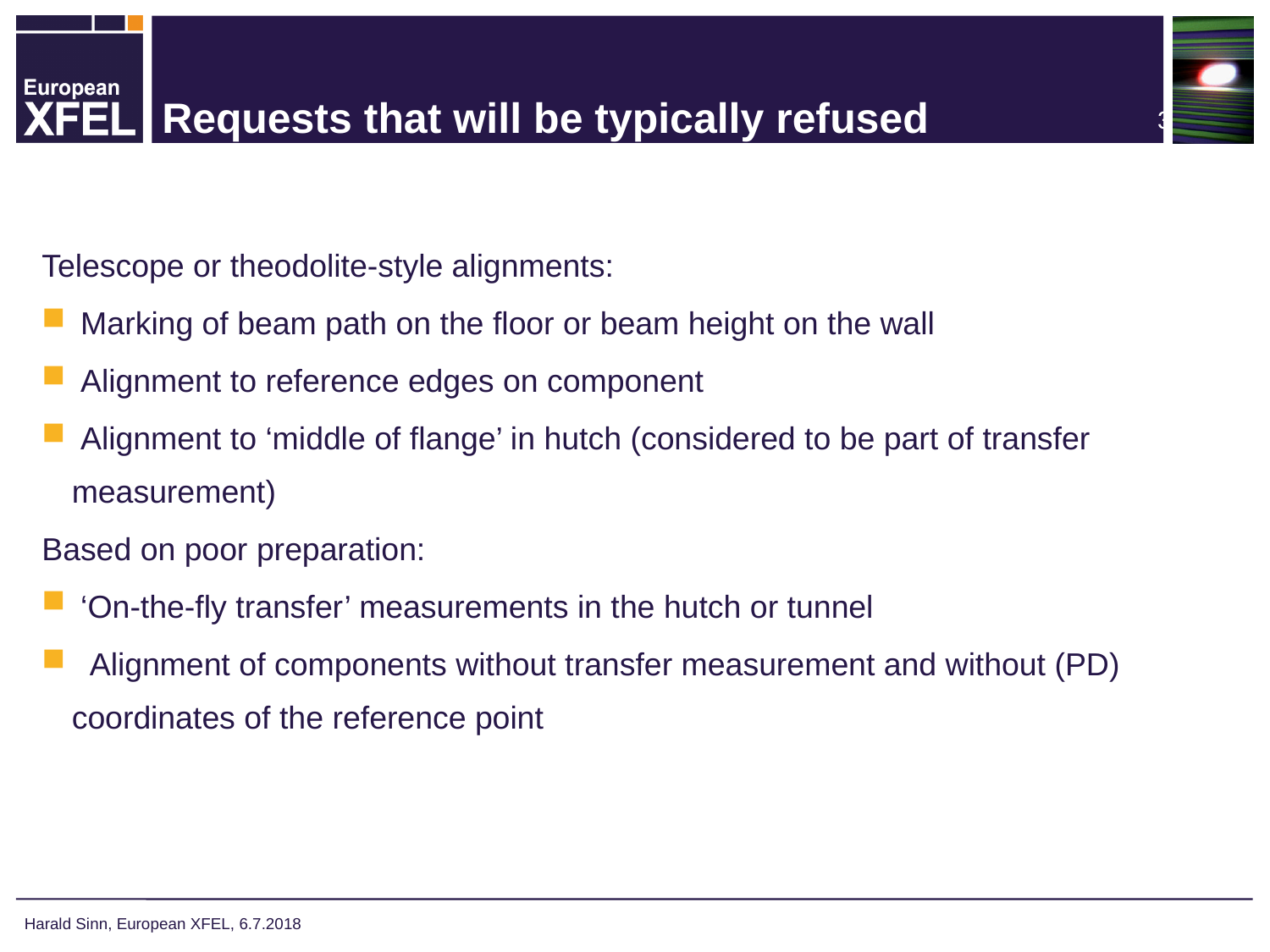

# Requests that will be typically refused
Telescope or theodolite-style alignments:
 Marking of beam path on the floor or beam height on the wall
 Alignment to reference edges on component
 Alignment to ‘middle of flange’ in hutch (considered to be part of transfer measurement)
Based on poor preparation:
 ‘On-the-fly transfer’ measurements in the hutch or tunnel
  Alignment of components without transfer measurement and without (PD) coordinates of the reference point